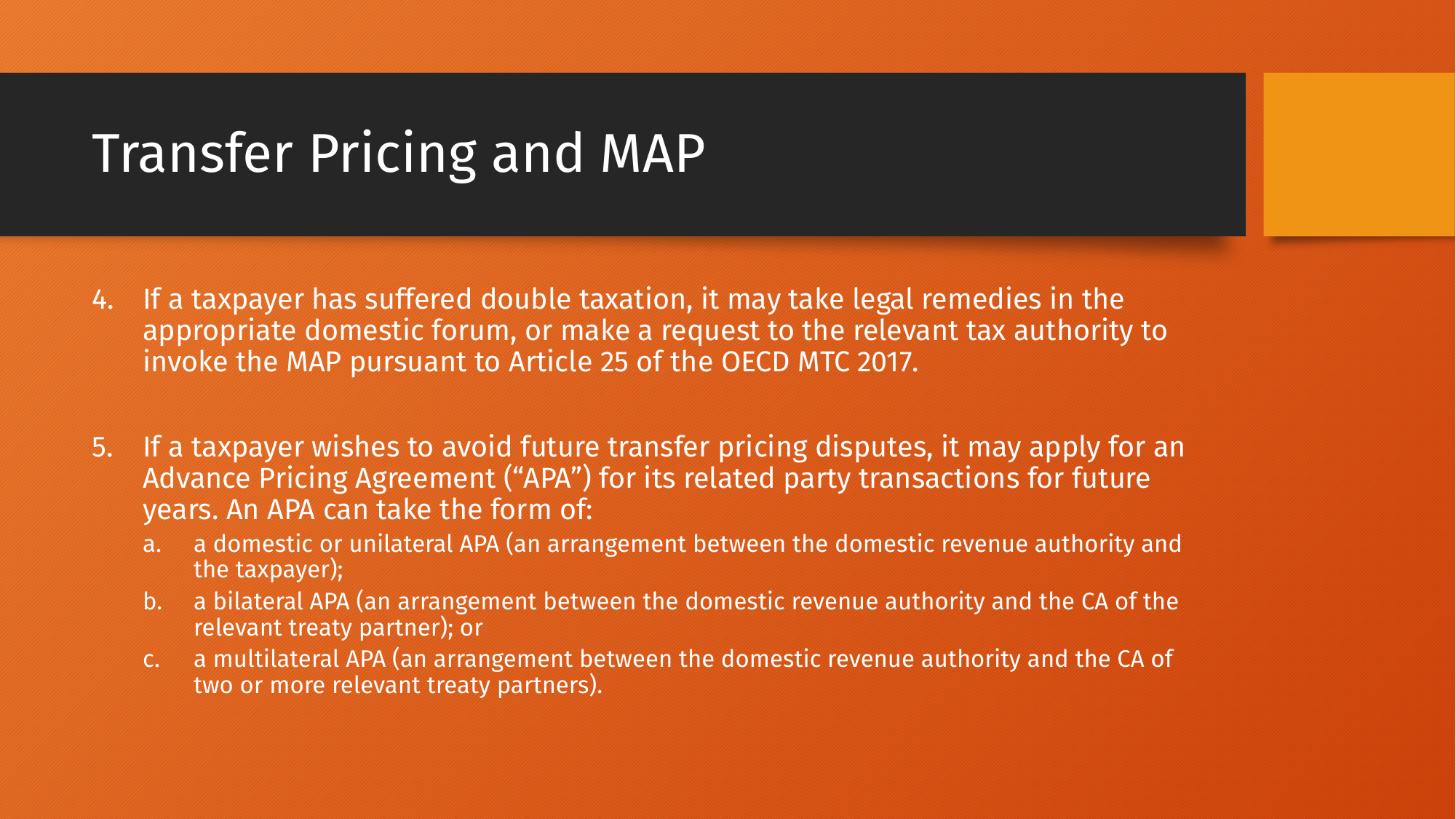

# Transfer Pricing and MAP
If a taxpayer has suffered double taxation, it may take legal remedies in the appropriate domestic forum, or make a request to the relevant tax authority to invoke the MAP pursuant to Article 25 of the OECD MTC 2017.

If a taxpayer wishes to avoid future transfer pricing disputes, it may apply for an Advance Pricing Agreement (“APA”) for its related party transactions for future years. An APA can take the form of:
a domestic or unilateral APA (an arrangement between the domestic revenue authority and the taxpayer);
a bilateral APA (an arrangement between the domestic revenue authority and the CA of the relevant treaty partner); or
a multilateral APA (an arrangement between the domestic revenue authority and the CA of two or more relevant treaty partners).